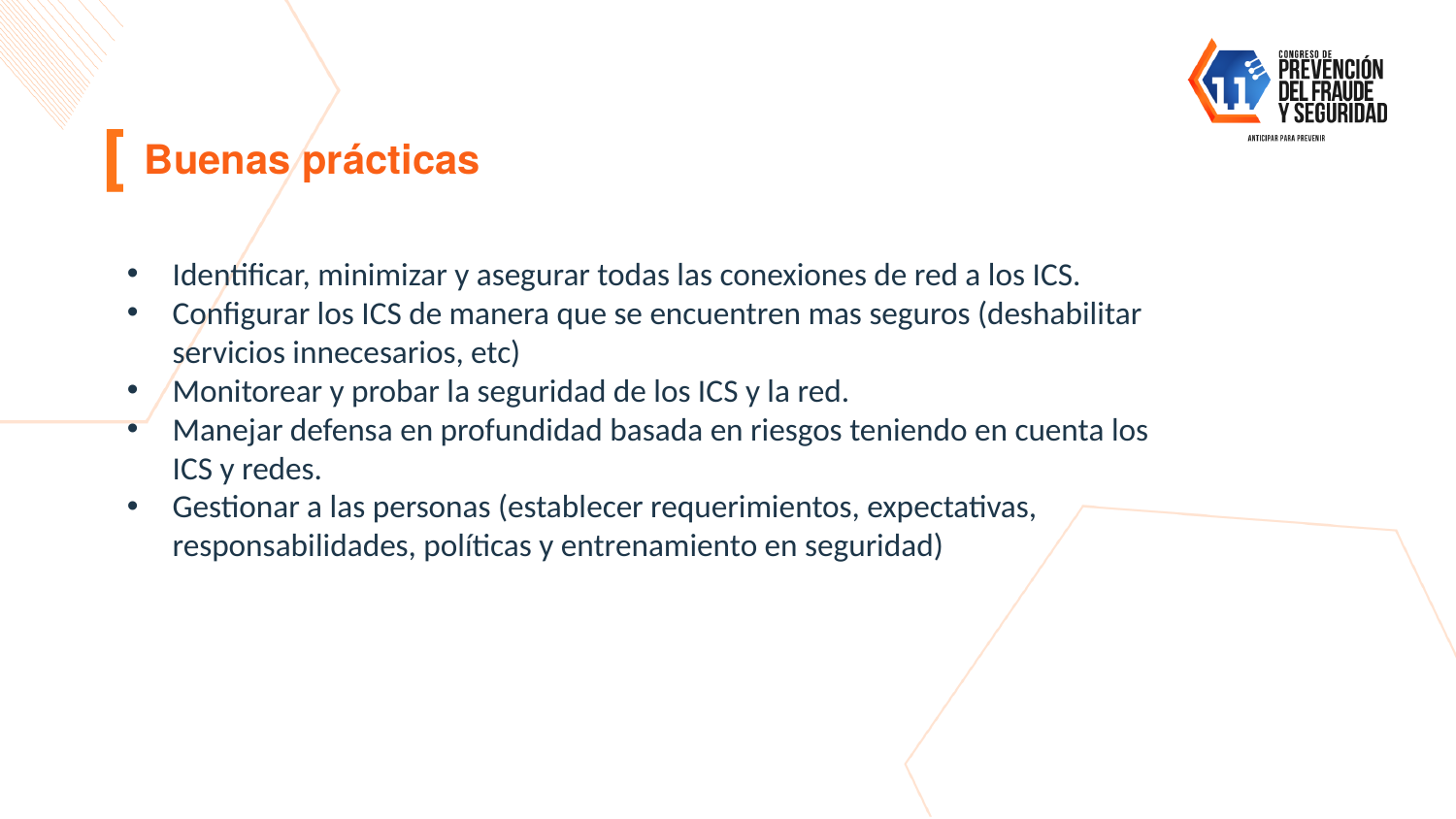

# Buenas prácticas
Identificar, minimizar y asegurar todas las conexiones de red a los ICS.
Configurar los ICS de manera que se encuentren mas seguros (deshabilitar servicios innecesarios, etc)
Monitorear y probar la seguridad de los ICS y la red.
Manejar defensa en profundidad basada en riesgos teniendo en cuenta los ICS y redes.
Gestionar a las personas (establecer requerimientos, expectativas, responsabilidades, políticas y entrenamiento en seguridad)